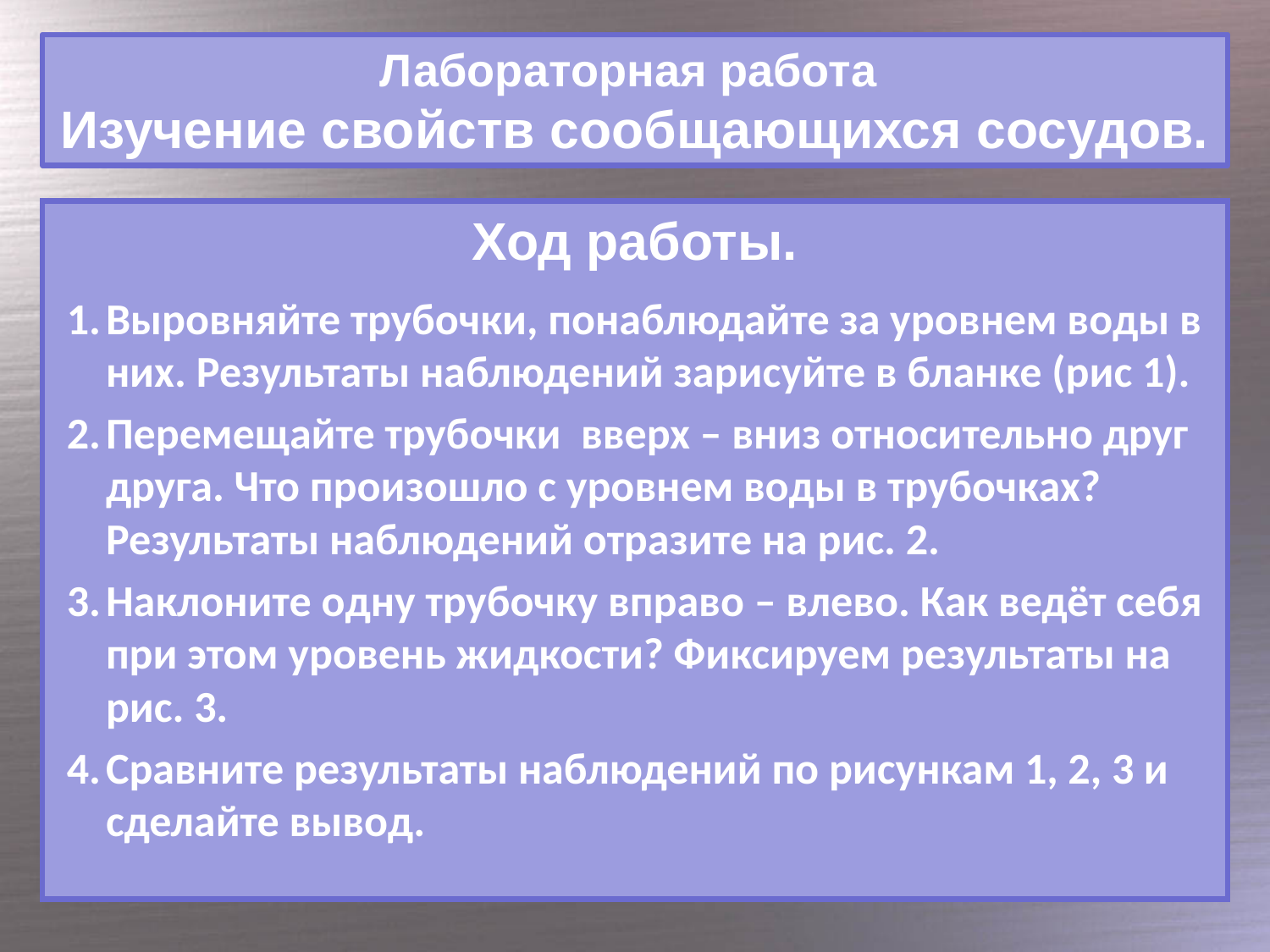

Лабораторная работа
Изучение свойств сообщающихся сосудов.
Ход работы.
Выровняйте трубочки, понаблюдайте за уровнем воды в них. Результаты наблюдений зарисуйте в бланке (рис 1).
Перемещайте трубочки  вверх – вниз относительно друг друга. Что произошло с уровнем воды в трубочках? Результаты наблюдений отразите на рис. 2.
Наклоните одну трубочку вправо – влево. Как ведёт себя при этом уровень жидкости? Фиксируем результаты на рис. 3.
Сравните результаты наблюдений по рисункам 1, 2, 3 и сделайте вывод.